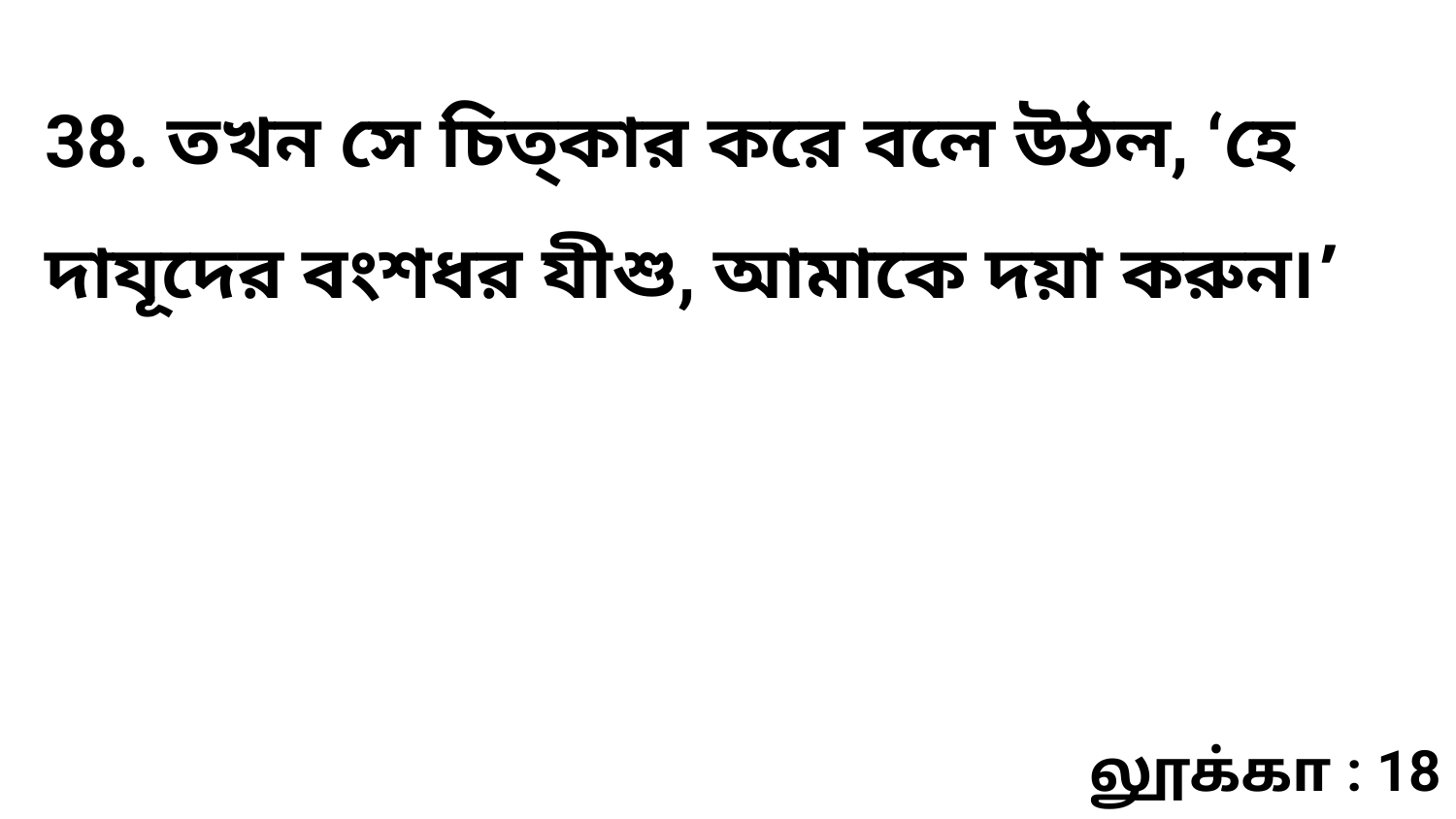

38. তখন সে চিত্‌কার করে বলে উঠল, ‘হে দাযূদের বংশধর যীশু, আমাকে দয়া করুন৷’
லூக்கா : 18